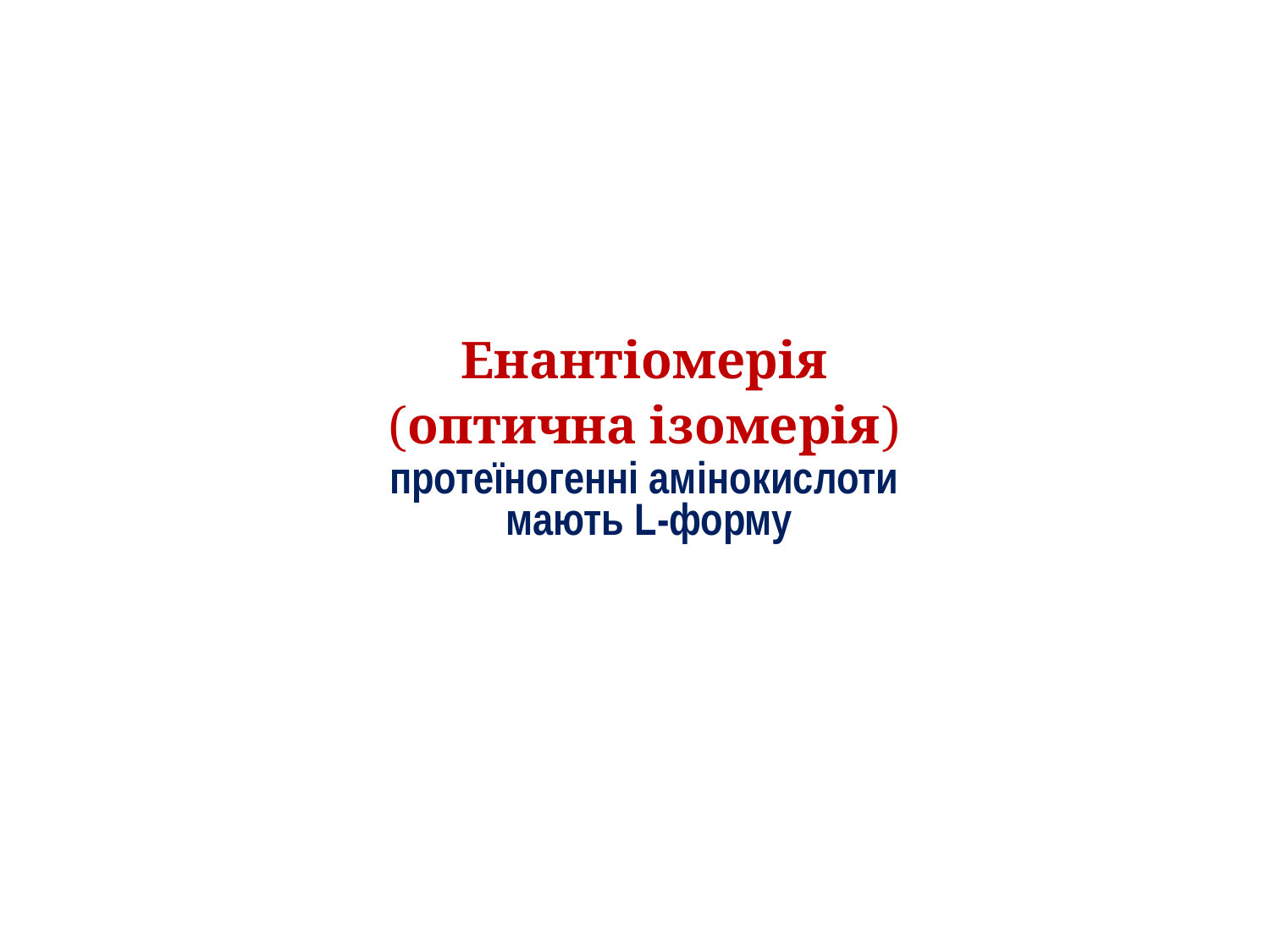

# Енантіомерія (оптична ізомерія) протеїногенні амінокислоти мають L-форму